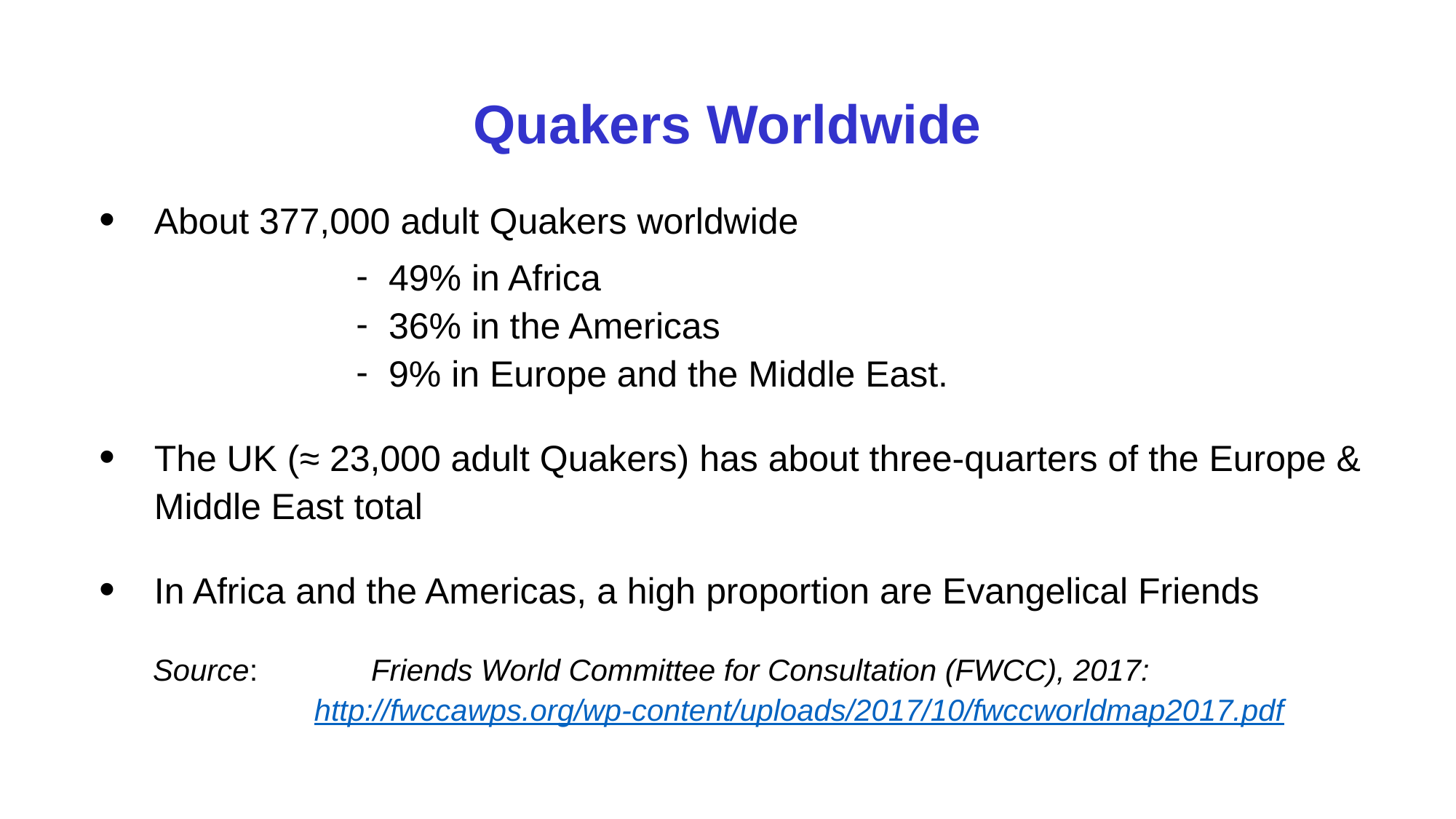

Quakers Worldwide
About 377,000 adult Quakers worldwide
49% in Africa
36% in the Americas
9% in Europe and the Middle East.
The UK (≈ 23,000 adult Quakers) has about three-quarters of the Europe & Middle East total
In Africa and the Americas, a high proportion are Evangelical Friends
Source: 	Friends World Committee for Consultation (FWCC), 2017:
http://fwccawps.org/wp-content/uploads/2017/10/fwccworldmap2017.pdf
7